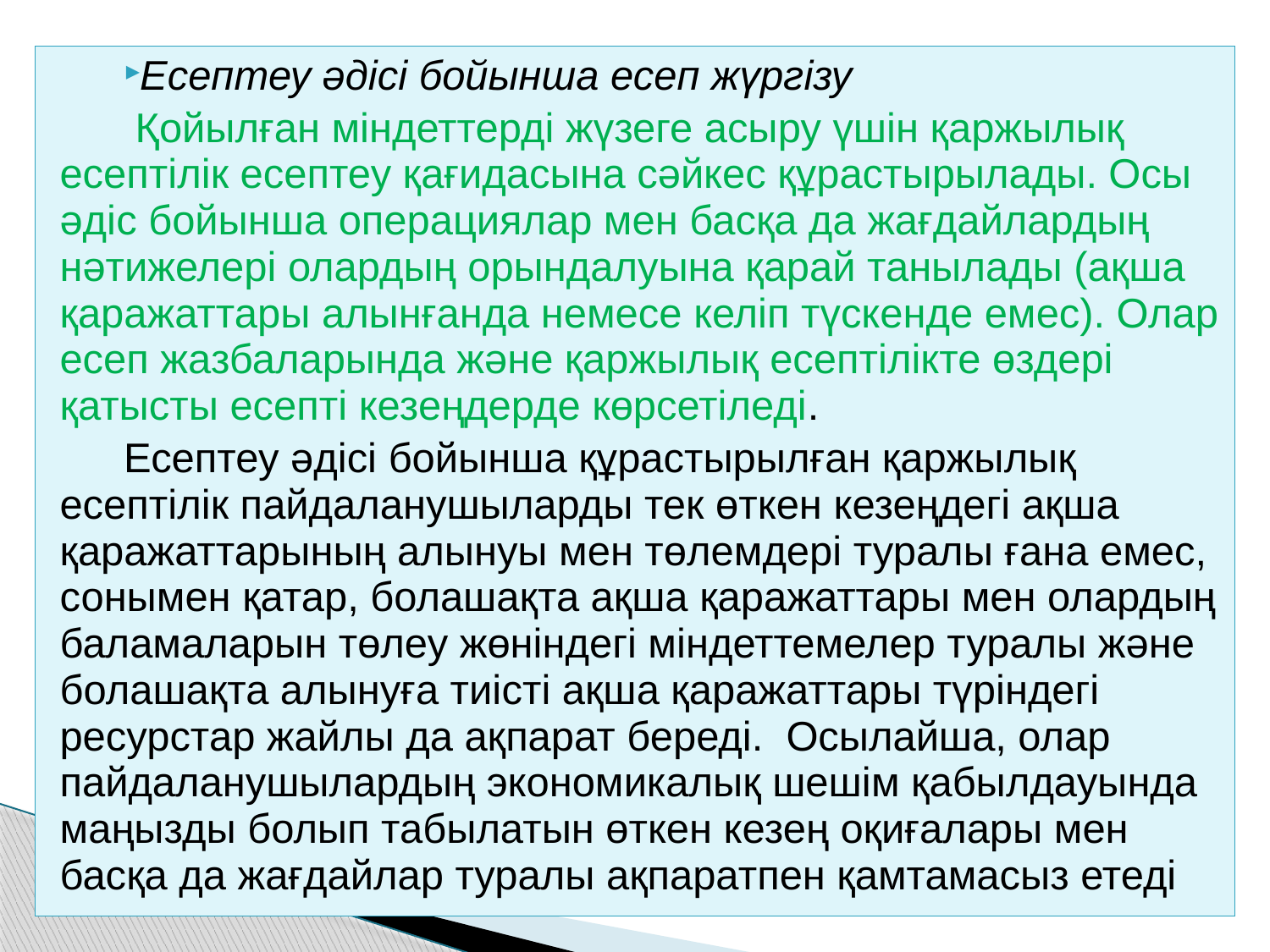

Есептеу әдісі бойынша есеп жүргізу
 Қойылған міндеттерді жүзеге асыру үшін қаржылық есептілік есептеу қағидасына сәйкес құрастырылады. Осы әдіс бойынша операциялар мен басқа да жағдайлардың нәтижелері олардың орындалуына қарай танылады (ақша қаражаттары алынғанда немесе келіп түскенде емес). Олар есеп жазбаларында және қаржылық есептілікте өздері қатысты есепті кезеңдерде көрсетіледі.
Есептеу әдісі бойынша құрастырылған қаржылық есептілік пайдаланушыларды тек өткен кезеңдегі ақша қаражаттарының алынуы мен төлемдері туралы ғана емес, сонымен қатар, болашақта ақша қаражаттары мен олардың баламаларын төлеу жөніндегі міндеттемелер туралы және болашақта алынуға тиісті ақша қаражаттары түріндегі ресурстар жайлы да ақпарат береді.  Осылайша, олар пайдаланушылардың экономикалық шешім қабылдауында маңызды болып табылатын өткен кезең оқиғалары мен басқа да жағдайлар туралы ақпаратпен қамтамасыз етеді